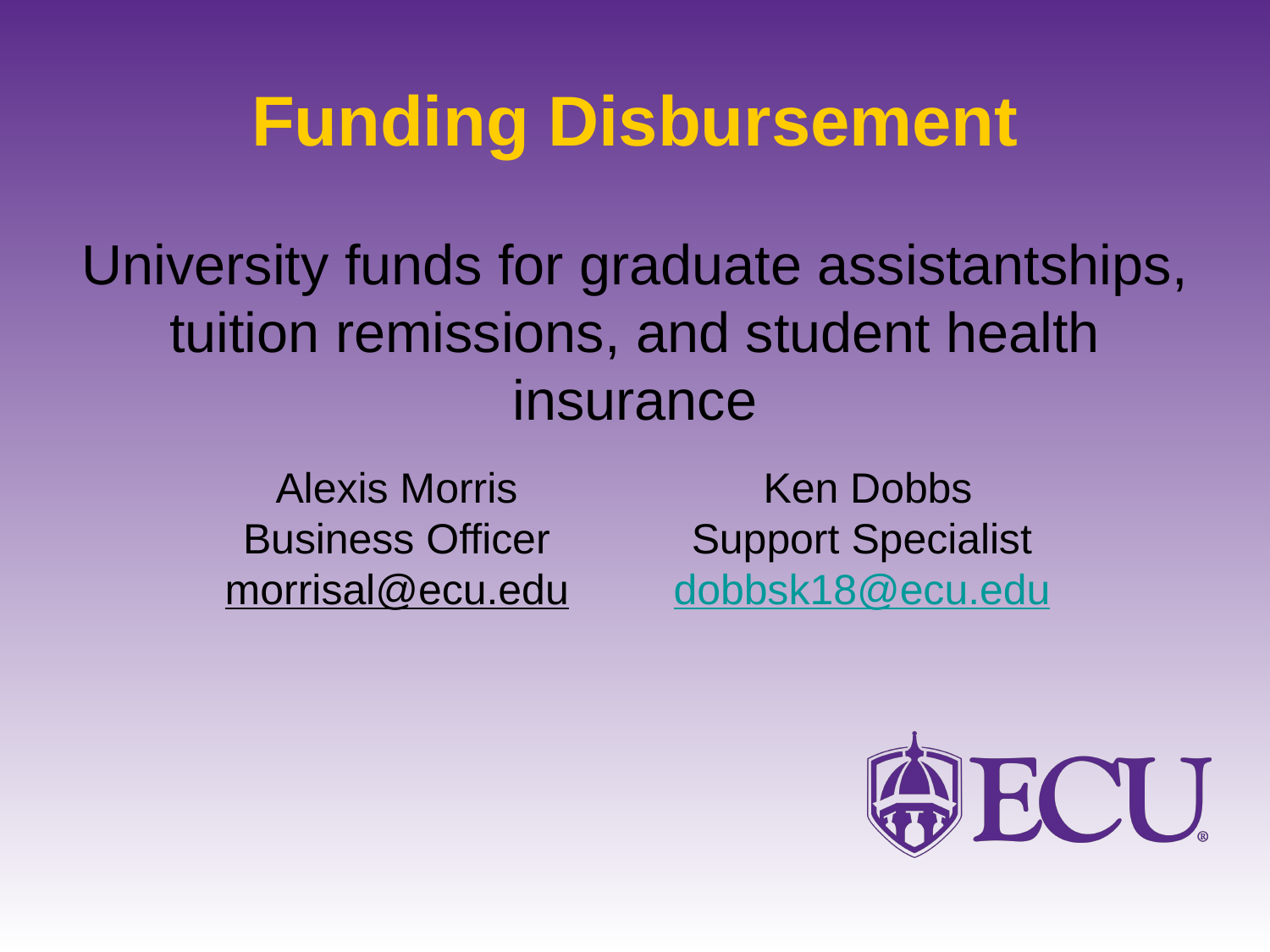

# Funding Disbursement
University funds for graduate assistantships, tuition remissions, and student health insurance

Alexis Morris Business Officer
morrisal@ecu.edu
Ken Dobbs
Support Specialist dobbsk18@ecu.edu